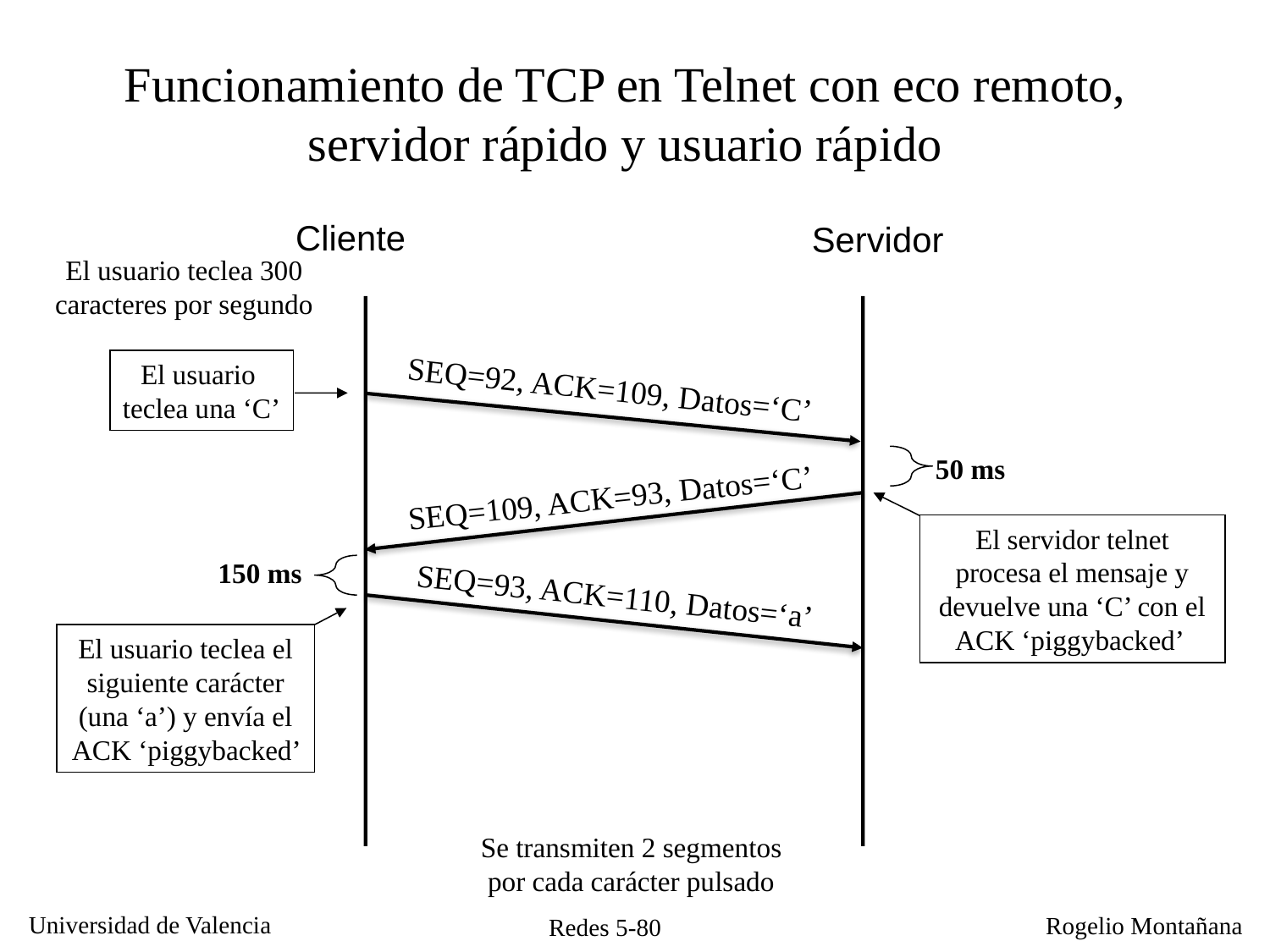

Funcionamiento de TCP en Telnet con eco remoto, servidor rápido y usuario rápido
Cliente
Servidor
El usuario teclea 300 caracteres por segundo

El usuario
teclea una ‘C’
SEQ=92, ACK=109, Datos=‘C’

50 ms

SEQ=109, ACK=93, Datos=‘C’

El servidor telnet procesa el mensaje y devuelve una ‘C’ con el ACK ‘piggybacked’
150 ms

SEQ=93, ACK=110, Datos=‘a’

El usuario teclea el siguiente carácter (una ‘a’) y envía el ACK ‘piggybacked’
Se transmiten 2 segmentos por cada carácter pulsado